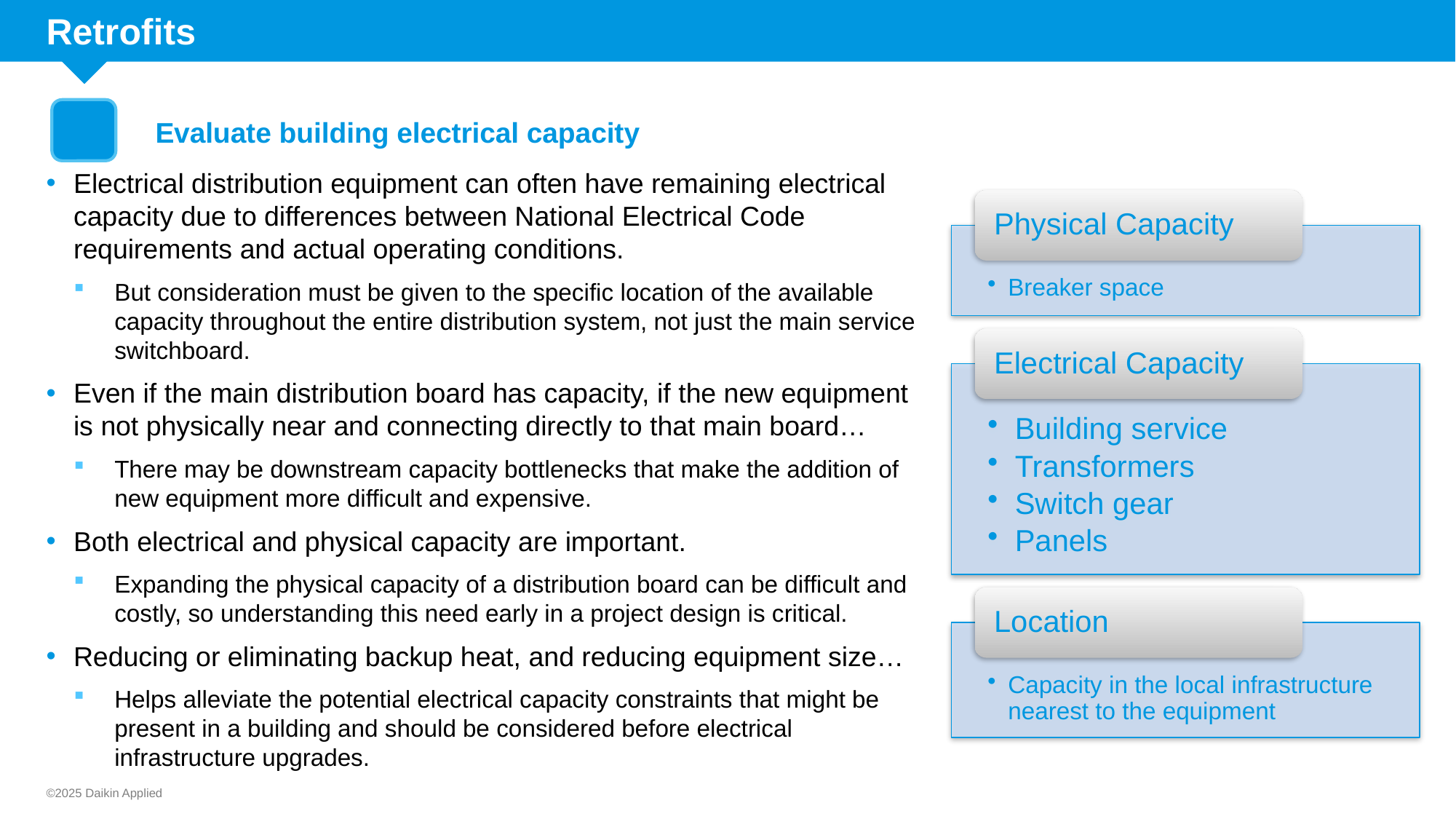

# Retrofits

7
Evaluate building electrical capacity
Electrical distribution equipment can often have remaining electrical capacity due to differences between National Electrical Code requirements and actual operating conditions.
But consideration must be given to the specific location of the available capacity throughout the entire distribution system, not just the main service switchboard.
Even if the main distribution board has capacity, if the new equipment is not physically near and connecting directly to that main board…
There may be downstream capacity bottlenecks that make the addition of new equipment more difficult and expensive.
Both electrical and physical capacity are important.
Expanding the physical capacity of a distribution board can be difficult and costly, so understanding this need early in a project design is critical.
Reducing or eliminating backup heat, and reducing equipment size…
Helps alleviate the potential electrical capacity constraints that might be present in a building and should be considered before electrical infrastructure upgrades.
Breaker space
Physical Capacity
Building service
Transformers
Switch gear
Panels
Electrical Capacity
Capacity in the local infrastructure nearest to the equipment
Location
©2025 Daikin Applied